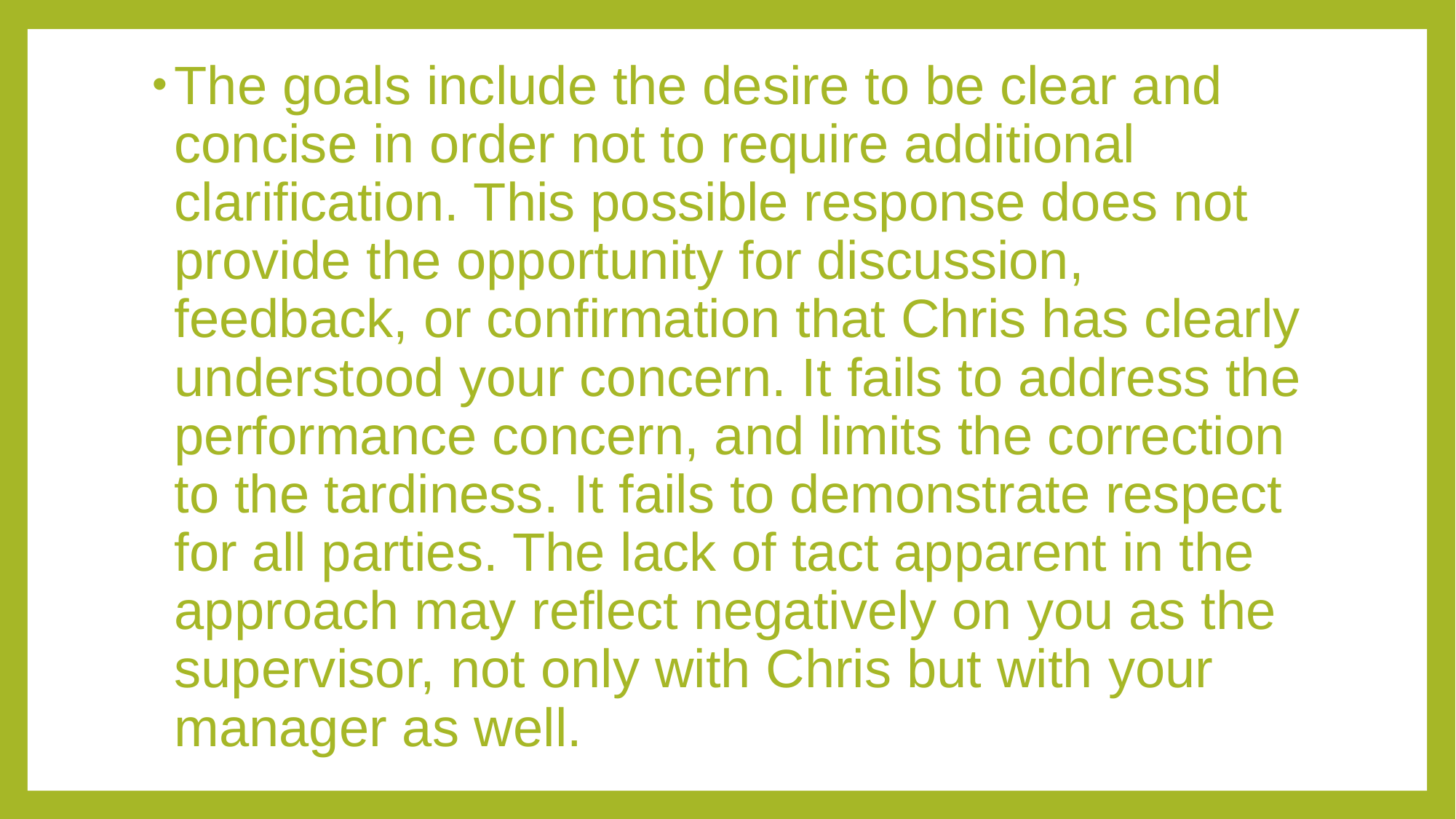

The goals include the desire to be clear and concise in order not to require additional clarification. This possible response does not provide the opportunity for discussion, feedback, or confirmation that Chris has clearly understood your concern. It fails to address the performance concern, and limits the correction to the tardiness. It fails to demonstrate respect for all parties. The lack of tact apparent in the approach may reflect negatively on you as the supervisor, not only with Chris but with your manager as well.